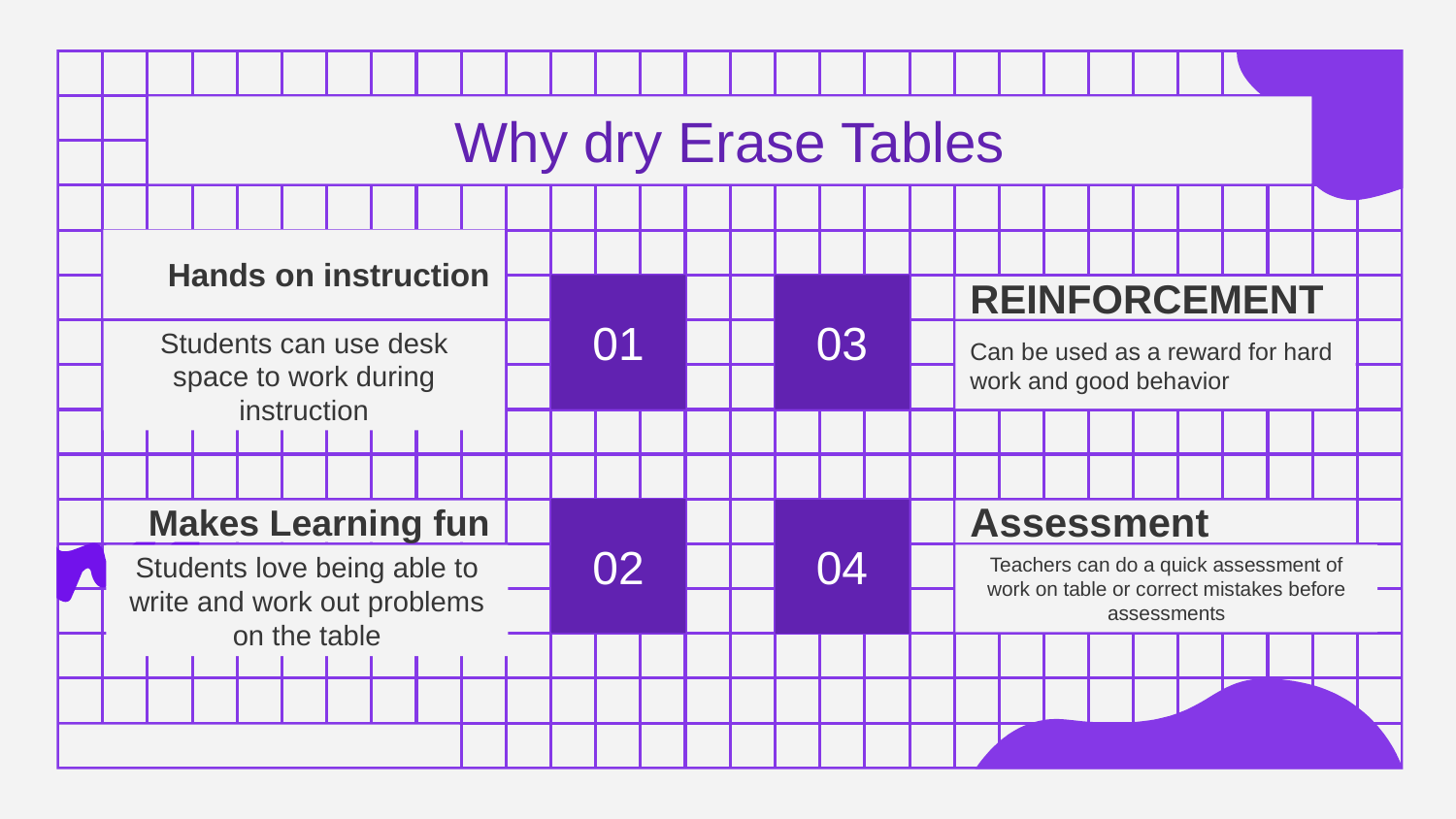

TABLE OF CONTENTS
Why dry Erase Tables
Hands on instruction
03
# 01
REINFORCEMENT
Can be used as a reward for hard work and good behavior
Students can use desk space to work during instruction
02
04
Assessment
Makes Learning fun
Teachers can do a quick assessment of work on table or correct mistakes before assessments
Students love being able to write and work out problems on the table